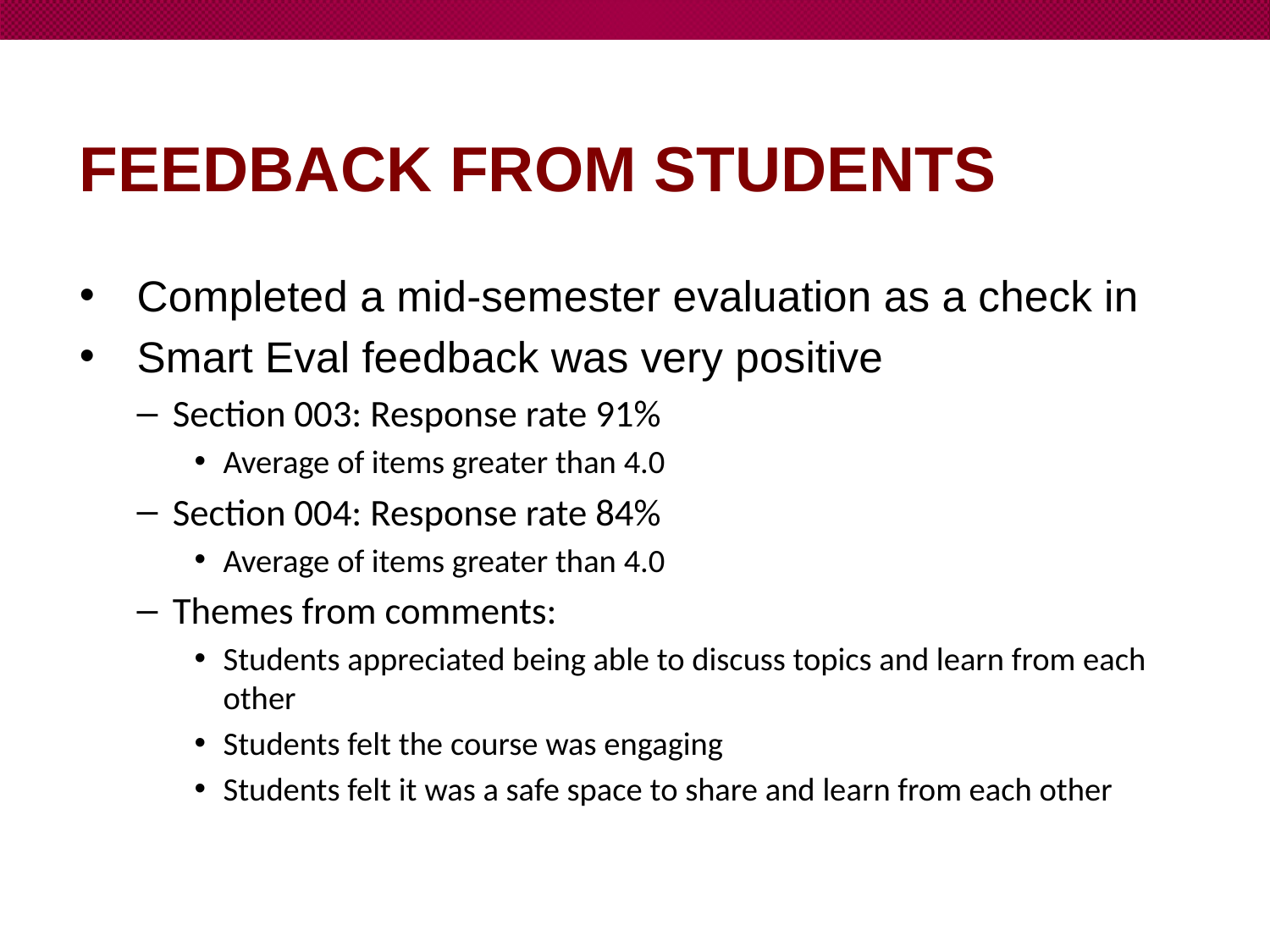

# Feedback from Students
Completed a mid-semester evaluation as a check in
Smart Eval feedback was very positive
Section 003: Response rate 91%
Average of items greater than 4.0
Section 004: Response rate 84%
Average of items greater than 4.0
Themes from comments:
Students appreciated being able to discuss topics and learn from each other
Students felt the course was engaging
Students felt it was a safe space to share and learn from each other